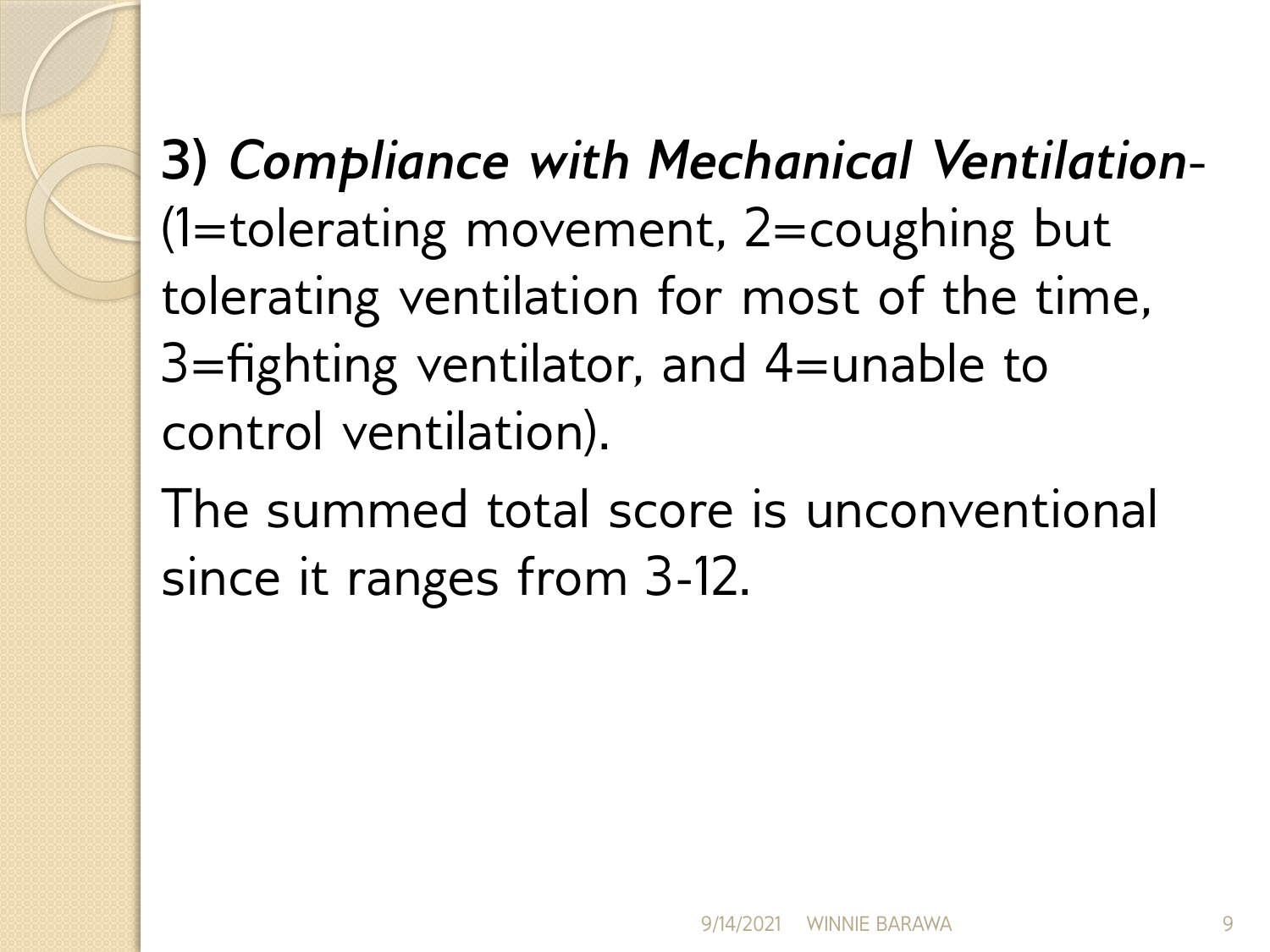

3) Compliance with Mechanical Ventilation- (1=tolerating movement, 2=coughing but tolerating ventilation for most of the time, 3=fighting ventilator, and 4=unable to control ventilation).
The summed total score is unconventional since it ranges from 3-12.

9/14/2021
WINNIE BARAWA
9